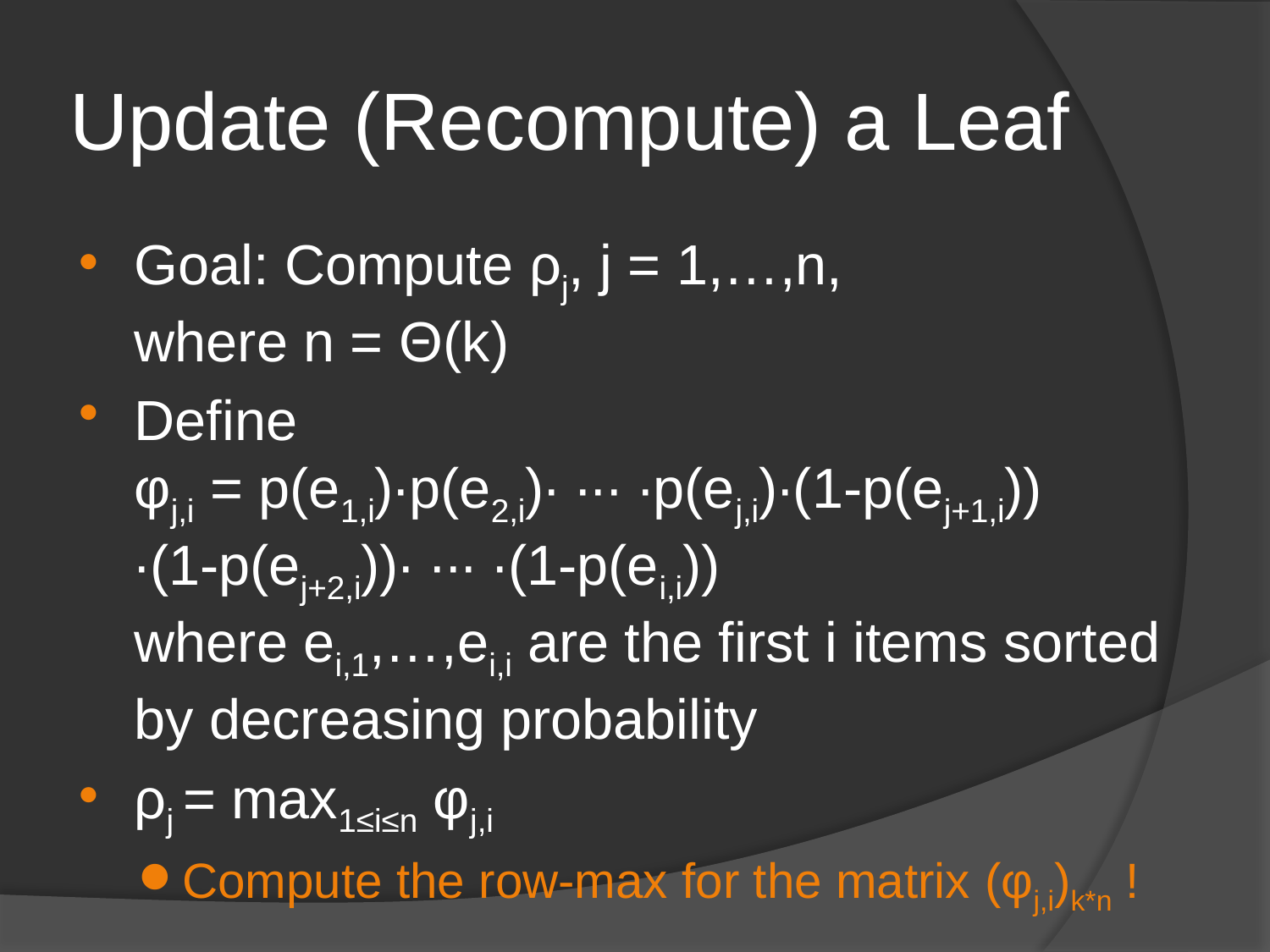

# Update (Recompute) a Leaf
Goal: Compute ρj, j = 1,…,n,
where n = Θ(k)
Define
φj,i = p(e1,i)∙p(e2,i)∙ ∙∙∙ ∙p(ej,i)∙(1-p(ej+1,i))
∙(1-p(ej+2,i))∙ ∙∙∙ ∙(1-p(ei,i))
where ei,1,…,ei,i are the first i items sorted by decreasing probability
ρj = max1≤i≤n φj,i
Compute the row-max for the matrix (φj,i)k*n !